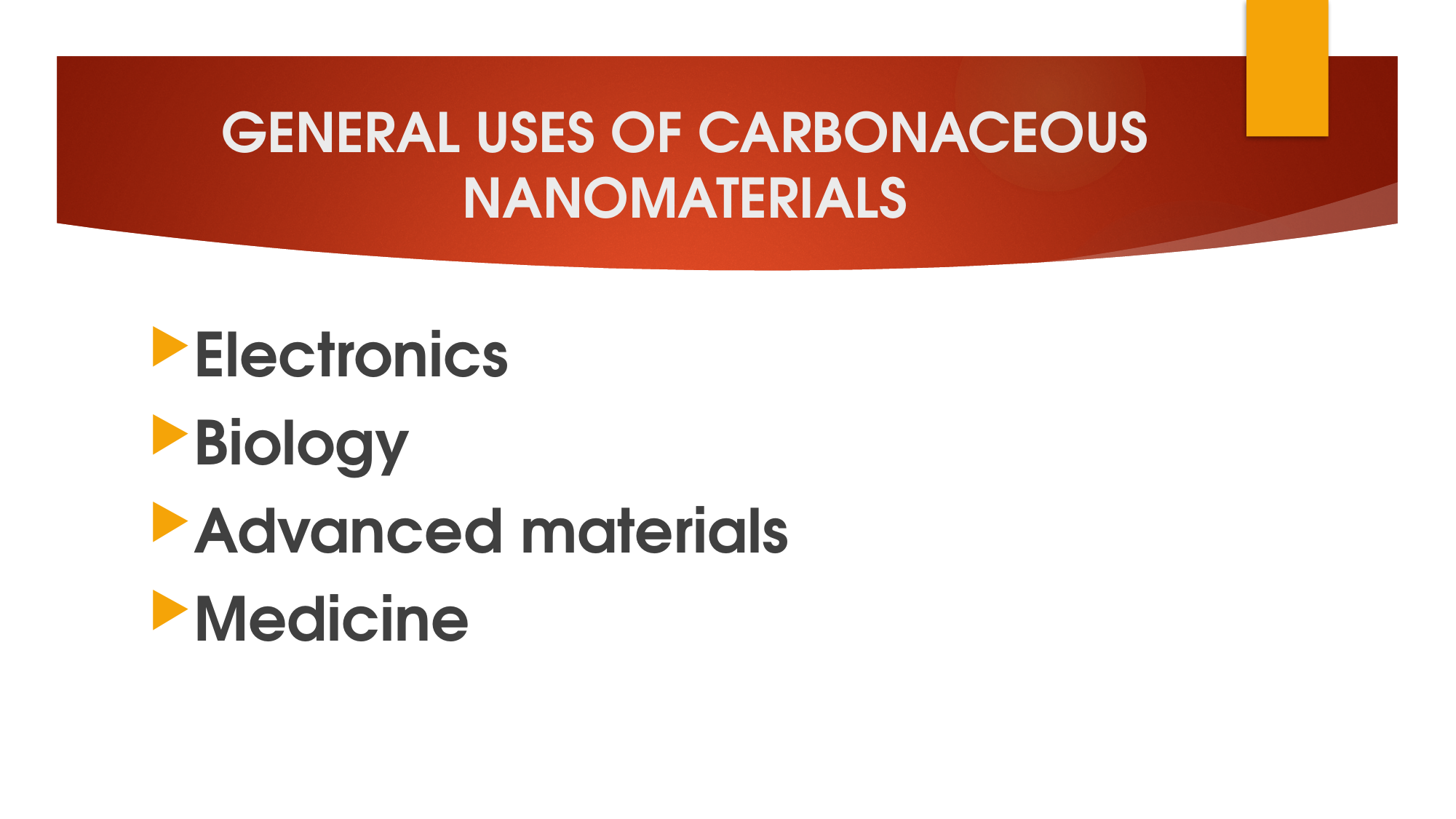

# GENERAL USES OF CARBONACEOUS NANOMATERIALS
Electronics
Biology
Advanced materials
Medicine